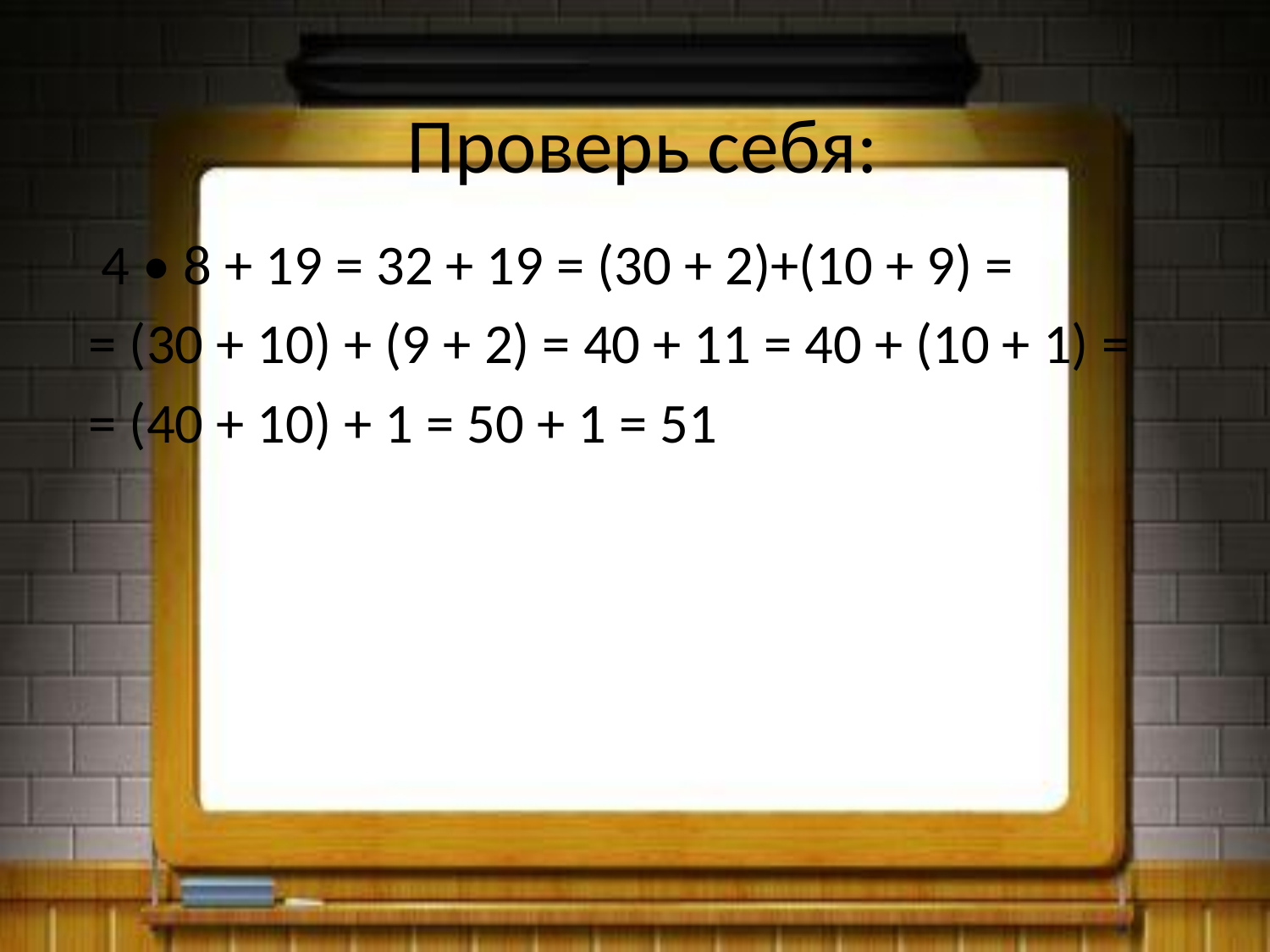

# Проверь себя:
  4 • 8 + 19 = 32 + 19 = (30 + 2)+(10 + 9) =
 = (30 + 10) + (9 + 2) = 40 + 11 = 40 + (10 + 1) =
 = (40 + 10) + 1 = 50 + 1 = 51